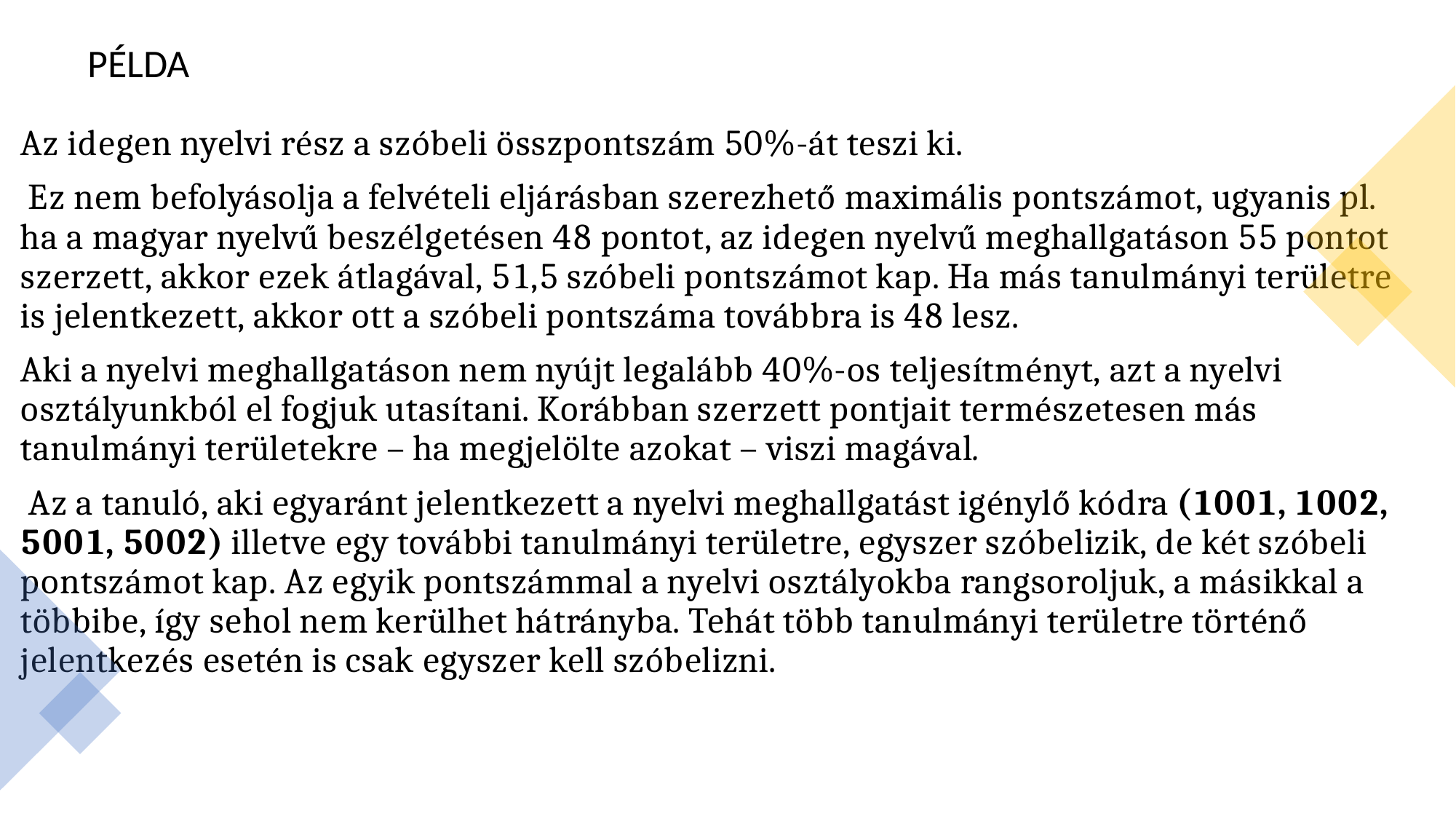

# PÉLDA
Az idegen nyelvi rész a szóbeli összpontszám 50%-át teszi ki.
 Ez nem befolyásolja a felvételi eljárásban szerezhető maximális pontszámot, ugyanis pl. ha a magyar nyelvű beszélgetésen 48 pontot, az idegen nyelvű meghallgatáson 55 pontot szerzett, akkor ezek átlagával, 51,5 szóbeli pontszámot kap. Ha más tanulmányi területre is jelentkezett, akkor ott a szóbeli pontszáma továbbra is 48 lesz.
Aki a nyelvi meghallgatáson nem nyújt legalább 40%-os teljesítményt, azt a nyelvi osztályunkból el fogjuk utasítani. Korábban szerzett pontjait természetesen más tanulmányi területekre – ha megjelölte azokat – viszi magával.
 Az a tanuló, aki egyaránt jelentkezett a nyelvi meghallgatást igénylő kódra (1001, 1002, 5001, 5002) illetve egy további tanulmányi területre, egyszer szóbelizik, de két szóbeli pontszámot kap. Az egyik pontszámmal a nyelvi osztályokba rangsoroljuk, a másikkal a többibe, így sehol nem kerülhet hátrányba. Tehát több tanulmányi területre történő jelentkezés esetén is csak egyszer kell szóbelizni.